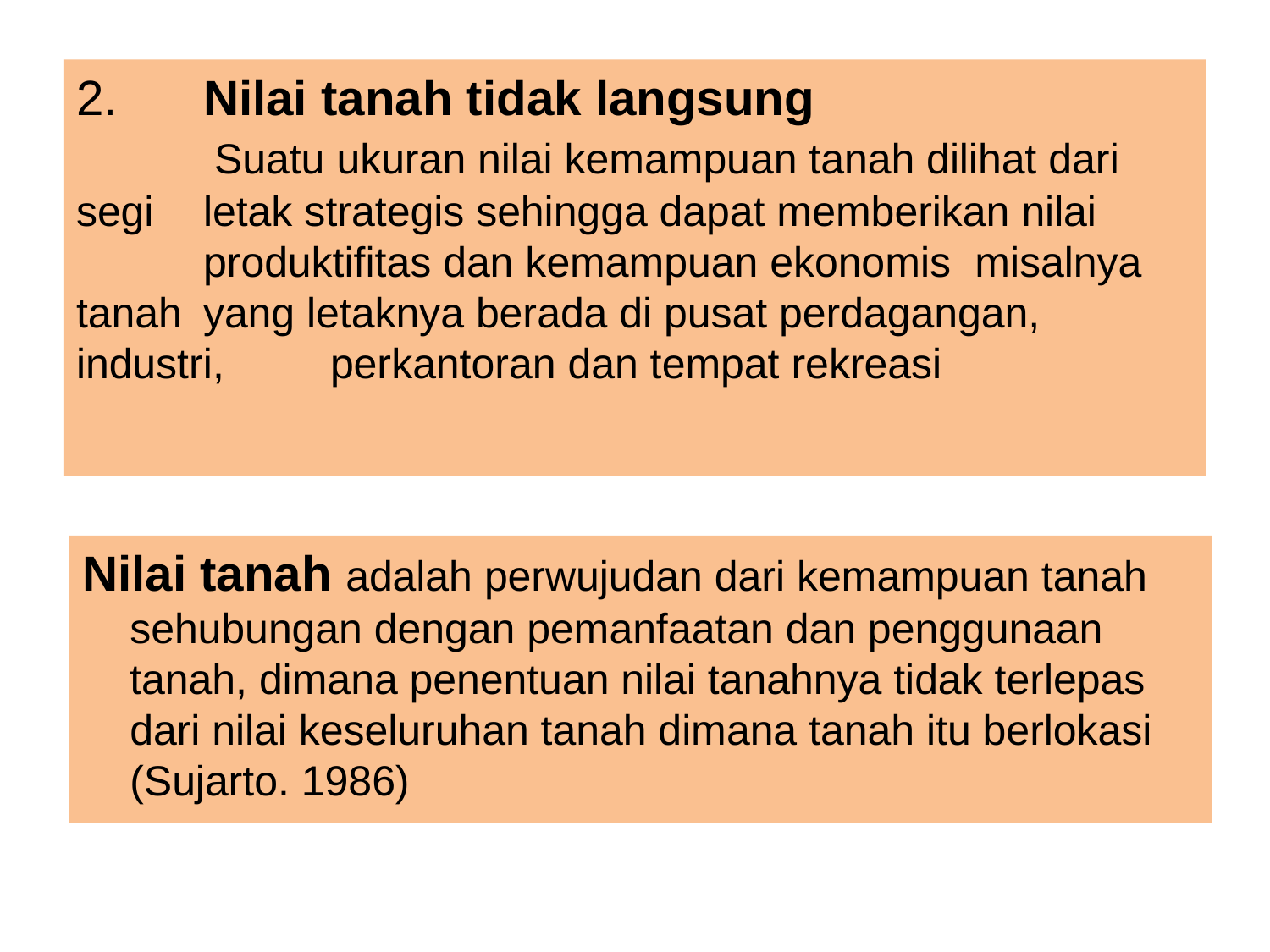

2. 	Nilai tanah tidak langsung
	 Suatu ukuran nilai kemampuan tanah dilihat dari segi 	letak strategis sehingga dapat memberikan nilai 	produktifitas dan kemampuan ekonomis  misalnya tanah 	yang letaknya berada di pusat perdagangan, industri, 	perkantoran dan tempat rekreasi
Nilai tanah adalah perwujudan dari kemampuan tanah sehubungan dengan pemanfaatan dan penggunaan tanah, dimana penentuan nilai tanahnya tidak terlepas dari nilai keseluruhan tanah dimana tanah itu berlokasi (Sujarto. 1986)